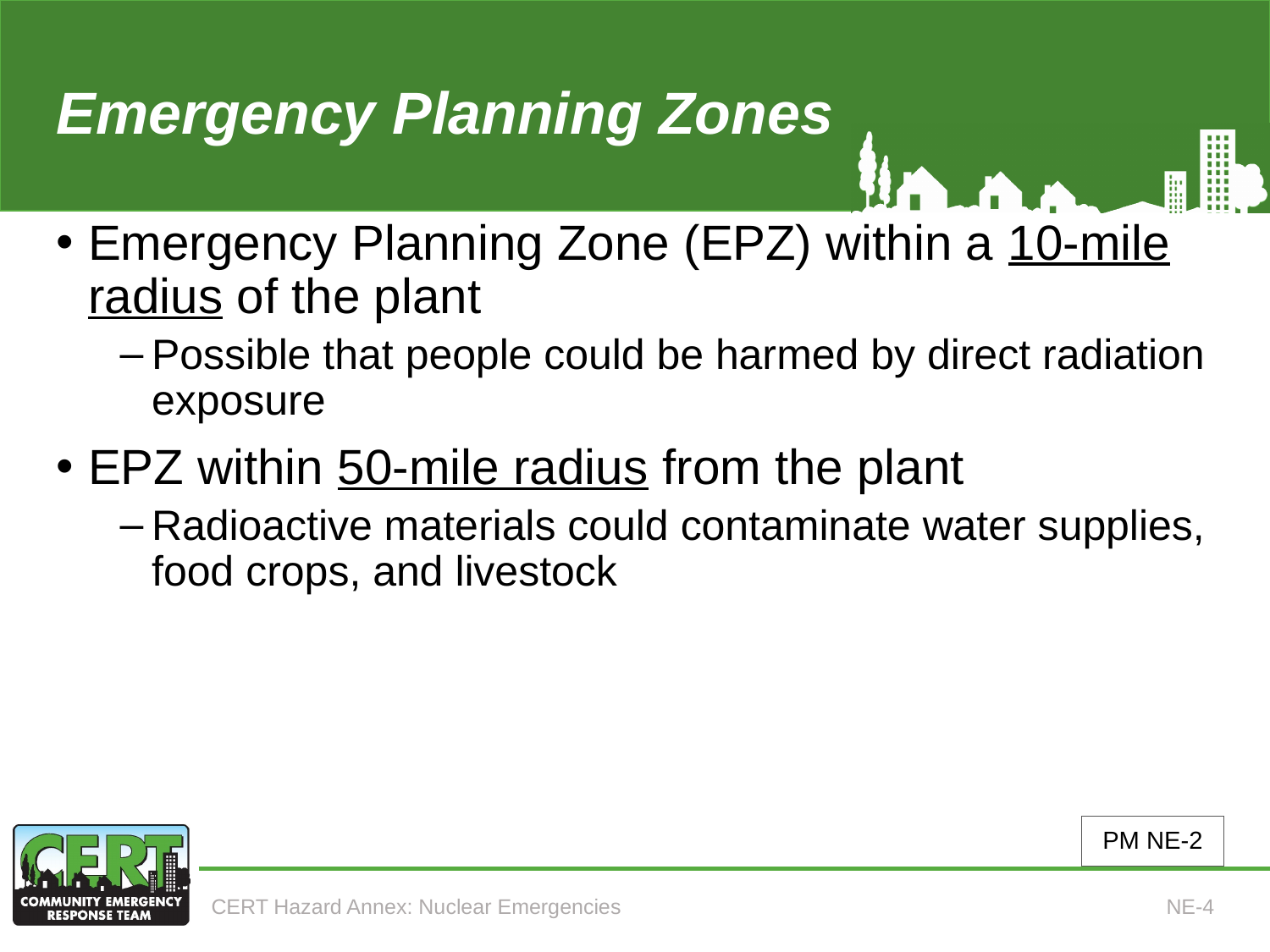

# Emergency Planning Zones
Emergency Planning Zone (EPZ) within a 10-mile radius of the plant
Possible that people could be harmed by direct radiation exposure
EPZ within 50-mile radius from the plant
Radioactive materials could contaminate water supplies, food crops, and livestock
PM NE-2
CERT Hazard Annex: Nuclear Emergencies
NE-4